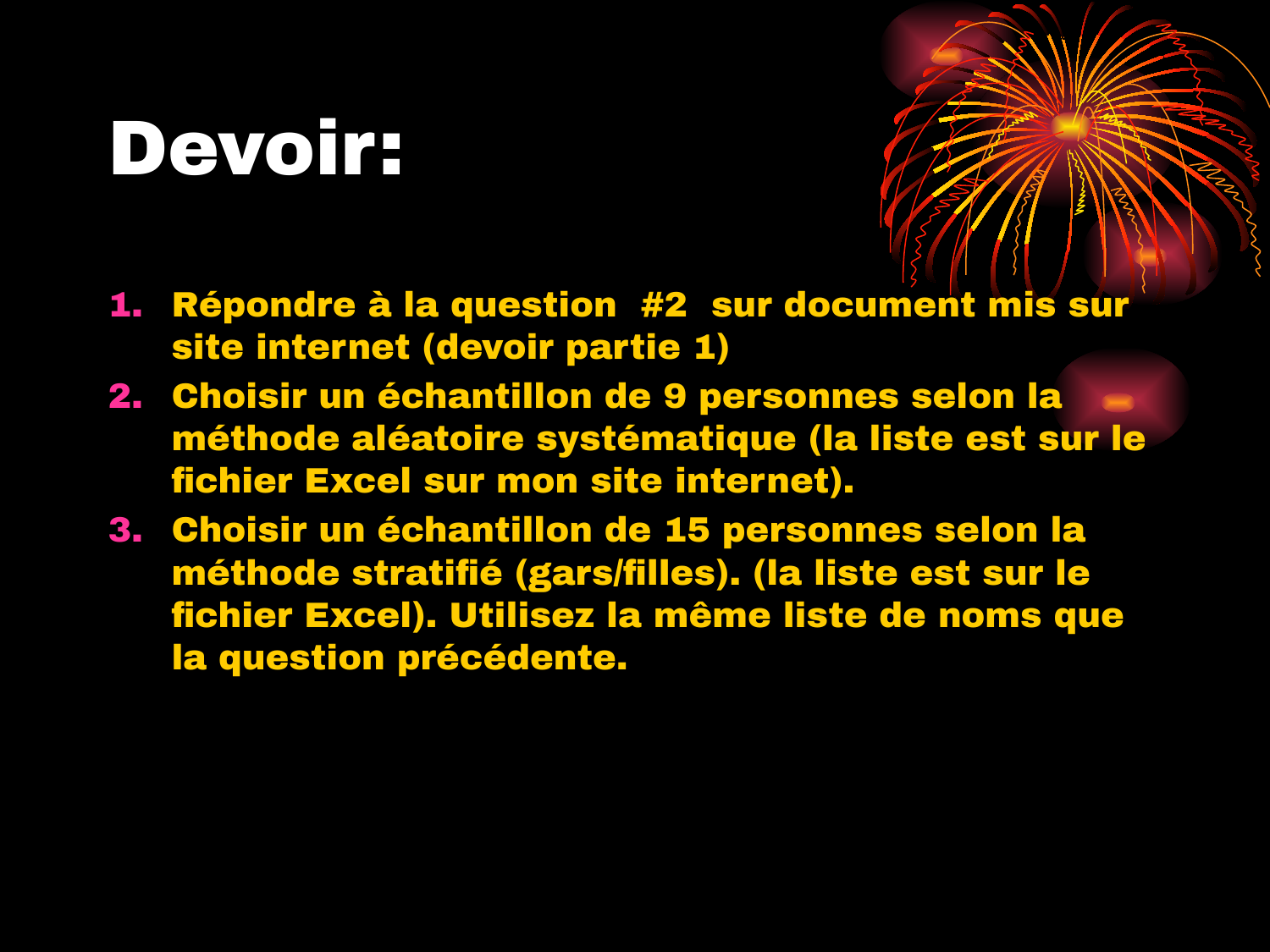

# Devoir:
Répondre à la question  #2  sur document mis sur site internet (devoir partie 1)
Choisir un échantillon de 9 personnes selon la méthode aléatoire systématique (la liste est sur le fichier Excel sur mon site internet).
Choisir un échantillon de 15 personnes selon la méthode stratifié (gars/filles). (la liste est sur le fichier Excel). Utilisez la même liste de noms que la question précédente.